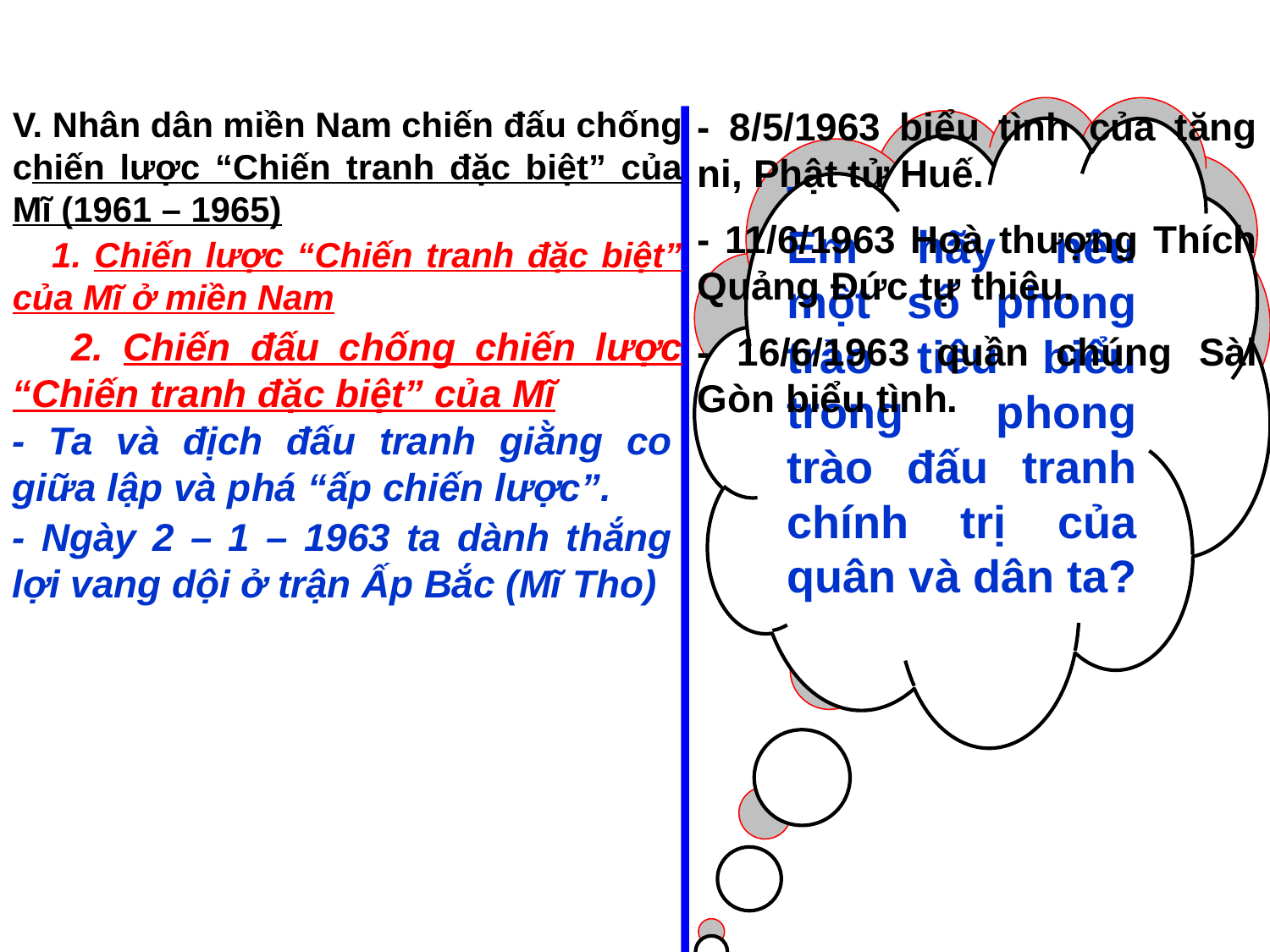

V. Nhân dân miền Nam chiến đấu chống chiến lược “Chiến tranh đặc biệt” của Mĩ (1961 – 1965)
- 8/5/1963 biểu tình của tăng ni, Phật tử Huế.
- 11/6/1963 Hoà thượng Thích Quảng Đức tự thiêu.
- 16/6/1963 quần chúng Sài Gòn biểu tình.

Trên mặt trận quân sự quân và dân ta đã dành được thắng lợi quan trọng nào?

Em hãy nêu một số phong trào tiêu biểu trong phong trào đấu tranh chính trị của quân và dân ta?
   1. Chiến lược “Chiến tranh đặc biệt” của Mĩ ở miền Nam
   2. Chiến đấu chống chiến lược “Chiến tranh đặc biệt” của Mĩ
- Ta và địch đấu tranh giằng co giữa lập và phá “ấp chiến lược”.
- Ngày 2 – 1 – 1963 ta dành thắng lợi vang dội ở trận Ấp Bắc (Mĩ Tho)